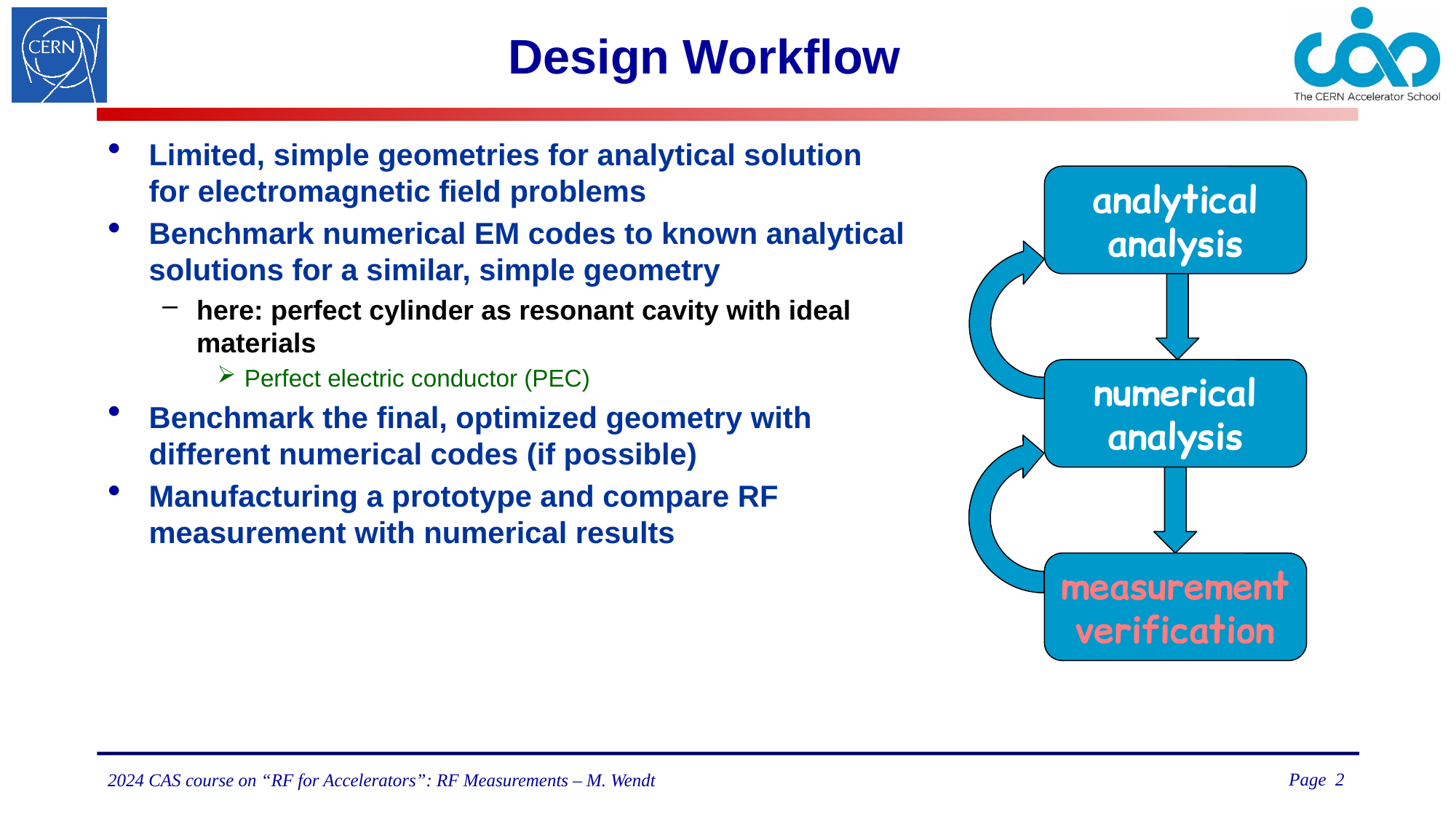

# Design Workflow
Limited, simple geometries for analytical solution
for electromagnetic field problems
Benchmark numerical EM codes to known analytical solutions for a similar, simple geometry
here: perfect cylinder as resonant cavity with ideal materials
Perfect electric conductor (PEC)
Benchmark the final, optimized geometry with different numerical codes (if possible)
Manufacturing a prototype and compare RF measurement with numerical results
analytical
analysis

numerical
analysis

measurement
verification